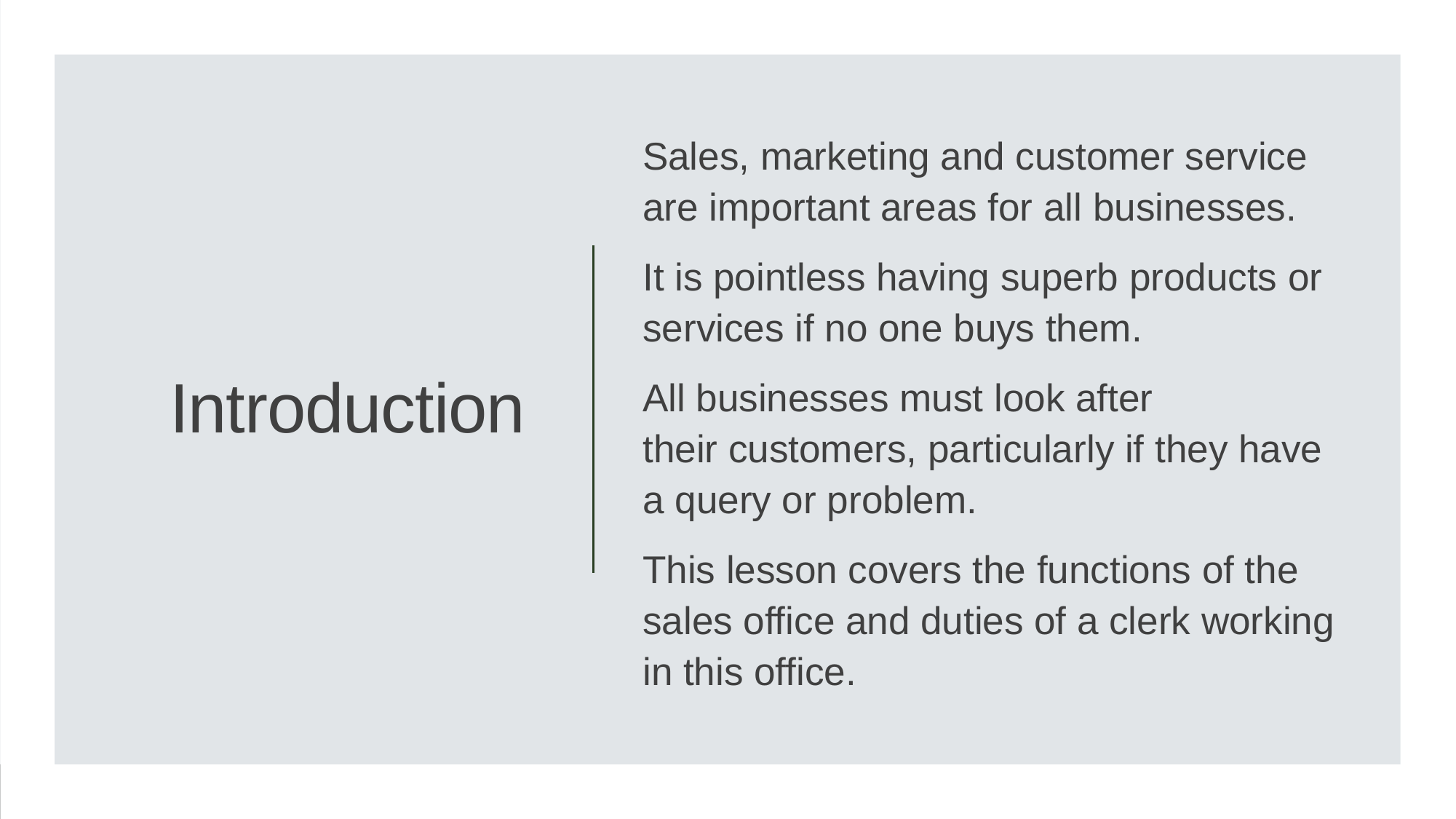

Sales, marketing and customer service are important areas for all businesses.
It is pointless having superb products or services if no one buys them.
All businesses must look after their customers, particularly if they have a query or problem.
This lesson covers the functions of the sales office and duties of a clerk working in this office.
# Introduction